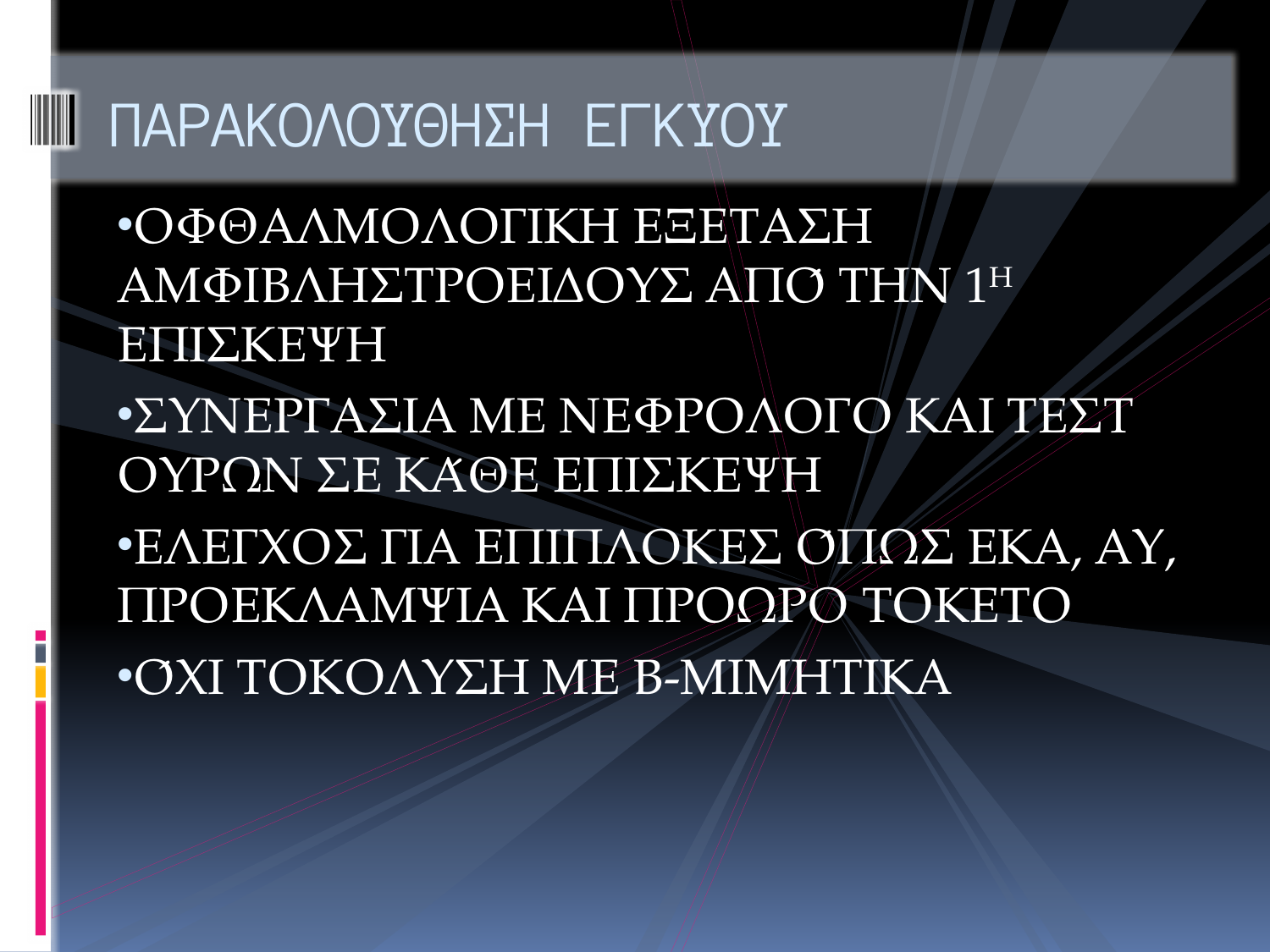

# ΠΑΡΑΚΟΛΟΥΘΗΣΗ ΕΓΚΥΟΥ
ΟΦΘΑΛΜΟΛΟΓΙΚΗ ΕΞΕΤΑΣΗ ΑΜΦΙΒΛΗΣΤΡΟΕΙΔΟΥΣ ΑΠΌ ΤΗΝ 1Η ΕΠΙΣΚΕΨΗ
ΣΥΝΕΡΓΑΣΙΑ ΜΕ ΝΕΦΡΟΛΟΓΟ ΚΑΙ ΤΕΣΤ ΟΥΡΩΝ ΣΕ ΚΆΘΕ ΕΠΙΣΚΕΨΗ
ΕΛΕΓΧΟΣ ΓΙΑ ΕΠΙΠΛΟΚΕΣ ΌΠΩΣ ΕΚΑ, ΑΥ, ΠΡΟΕΚΛΑΜΨΙΑ ΚΑΙ ΠΡΟΩΡΟ ΤΟΚΕΤΟ
ΌΧΙ ΤΟΚΟΛΥΣΗ ΜΕ Β-ΜΙΜΗΤΙΚΑ